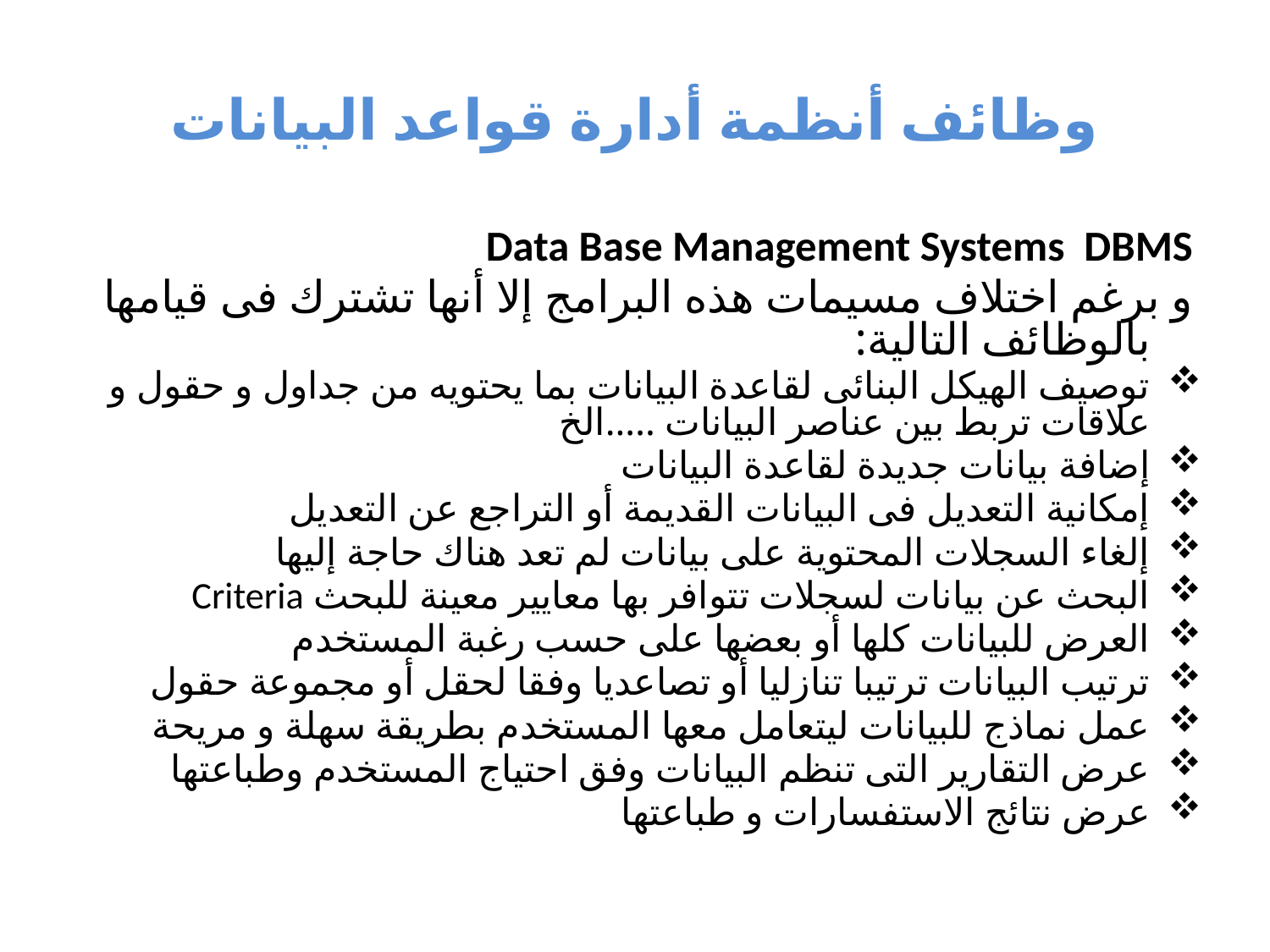

# وظائف أنظمة أدارة قواعد البيانات
Data Base Management Systems  DBMS
و برغم اختلاف مسيمات هذه البرامج إلا أنها تشترك فى قيامها بالوظائف التالية:
توصيف الهيكل البنائى لقاعدة البيانات بما يحتويه من جداول و حقول و علاقات تربط بين عناصر البيانات …..الخ
إضافة بيانات جديدة لقاعدة البيانات
إمكانية التعديل فى البيانات القديمة أو التراجع عن التعديل
إلغاء السجلات المحتوية على بيانات لم تعد هناك حاجة إليها
البحث عن بيانات لسجلات تتوافر بها معايير معينة للبحث Criteria
العرض للبيانات كلها أو بعضها على حسب رغبة المستخدم
ترتيب البيانات ترتيبا تنازليا أو تصاعديا وفقا لحقل أو مجموعة حقول
عمل نماذج للبيانات ليتعامل معها المستخدم بطريقة سهلة و مريحة
عرض التقارير التى تنظم البيانات وفق احتياج المستخدم وطباعتها
عرض نتائج الاستفسارات و طباعتها